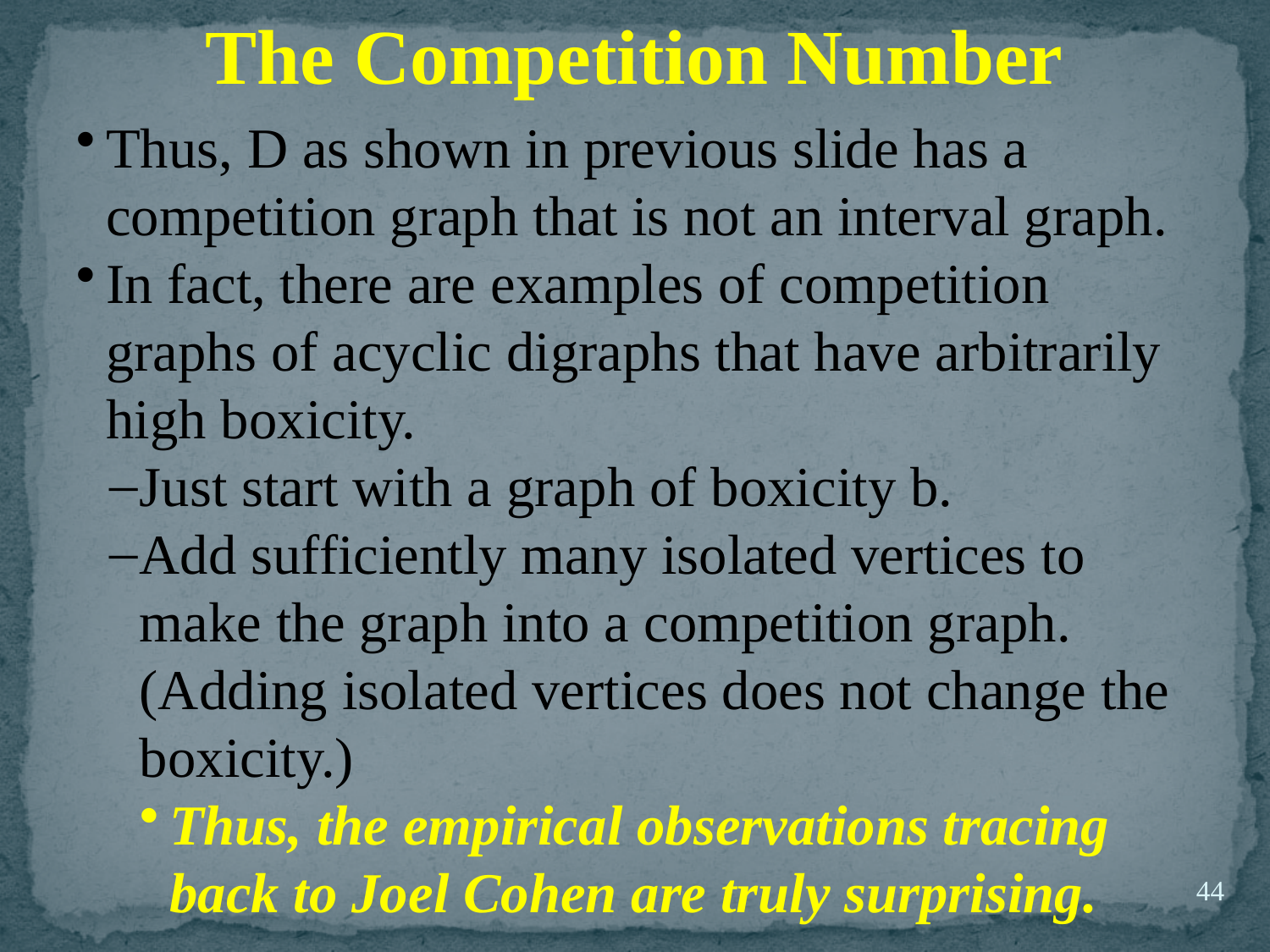

The Competition Number
Thus, D as shown in previous slide has a competition graph that is not an interval graph.
In fact, there are examples of competition graphs of acyclic digraphs that have arbitrarily high boxicity.
Just start with a graph of boxicity b.
Add sufficiently many isolated vertices to make the graph into a competition graph.
(Adding isolated vertices does not change the boxicity.)
Thus, the empirical observations tracing back to Joel Cohen are truly surprising.

44